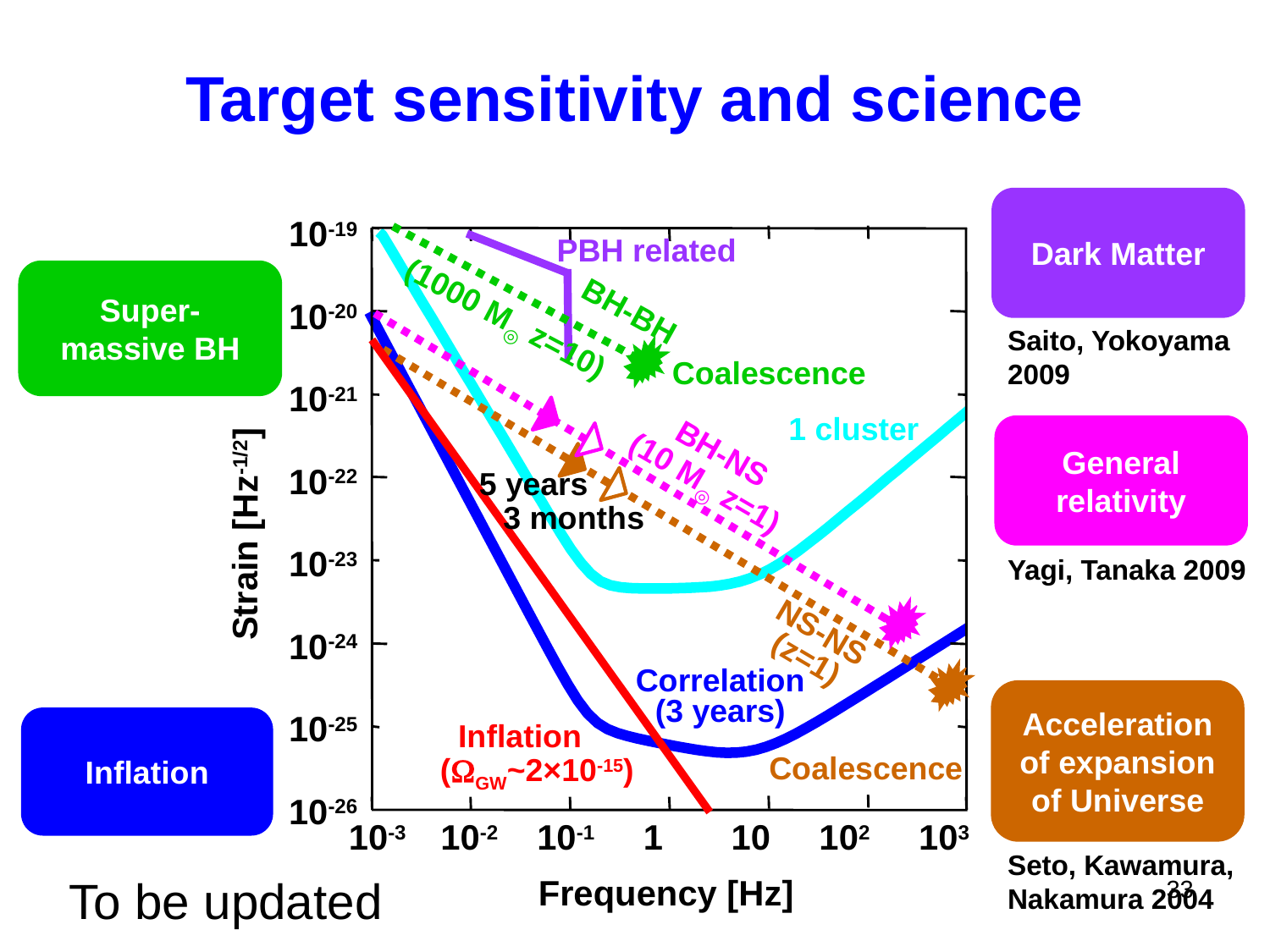

# Target sensitivity and science
10-19
10-20
10-21
10-22
10-23
10-24
10-25
10-26
Dark Matter

PBH related
Super-massive BH

(1000 M◎ z=10)

BH-BH
Saito, Yokoyama 2009

Coalescence

1 cluster
General relativity

BH-NS
(10 M◎ z=1)

5 years

Strain [Hz-1/2]
3 months
Yagi, Tanaka 2009

NS-NS
(z=1)

Correlation
(3 years)
Acceleration of expansion of Universe
Inflation
  Inflation
(ΩGW~2×10-15)

Coalescence

10-3      10-2    10-1     1       10     102     103

Seto, Kawamura, Nakamura 2004

To be updated
33
Frequency [Hz]